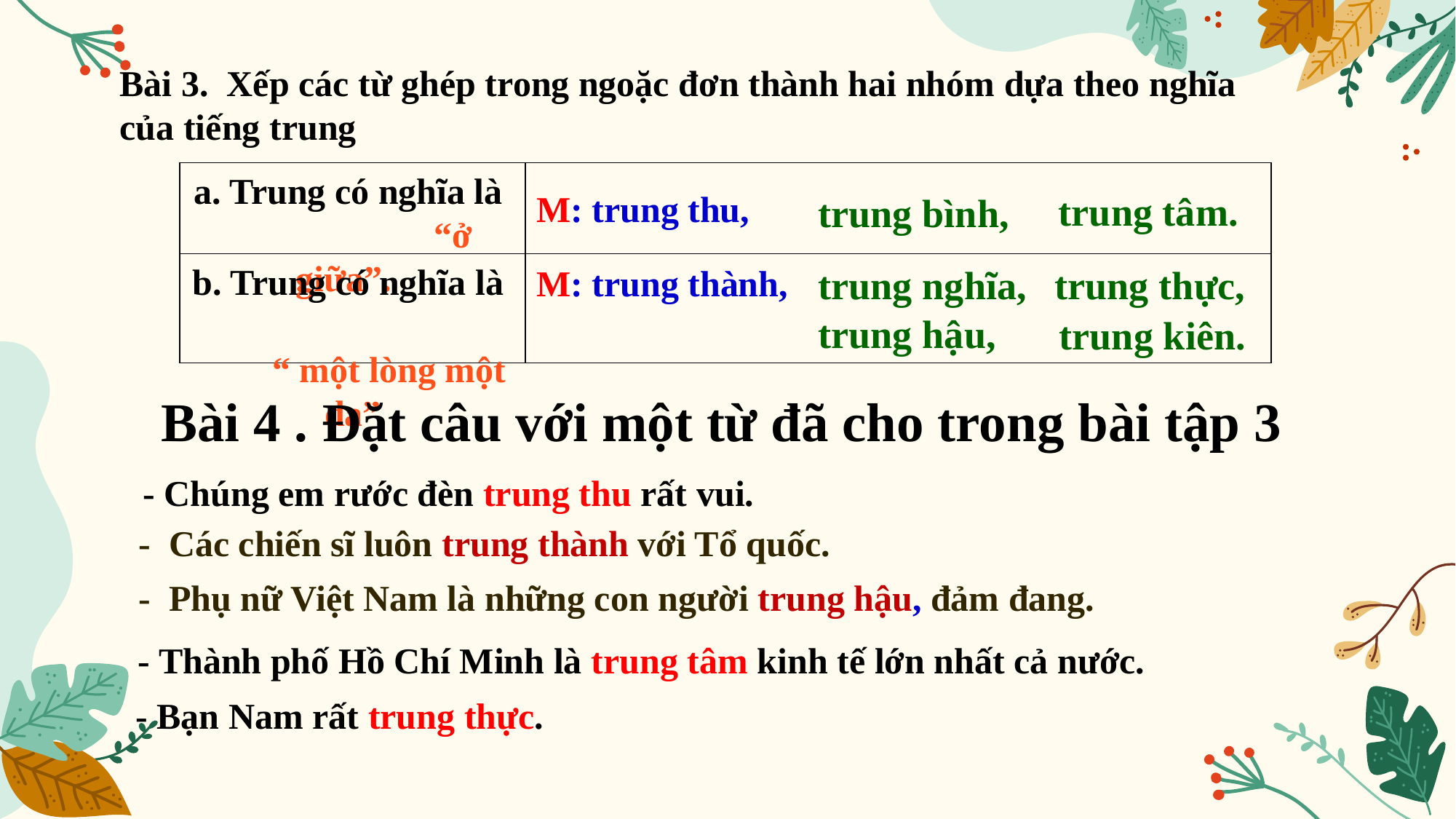

Bài 3.  Xếp các từ ghép trong ngoặc đơn thành hai nhóm dựa theo nghĩa của tiếng trung
|  |  |
| --- | --- |
|  |  |
a. Trung có nghĩa là                        “ở giữa”.
M: trung thu,
trung bình,
trung tâm.
b. Trung có nghĩa là                                              “ một lòng một dạ”
M: trung thành,
trung nghĩa,
trung thực,
trung hậu,
trung kiên.
    Bài 4 . Đặt câu với một từ đã cho trong bài tập 3
- Chúng em rước đèn trung thu rất vui.
-  Các chiến sĩ luôn trung thành với Tổ quốc.
-  Phụ nữ Việt Nam là những con người trung hậu, đảm đang.
- Thành phố Hồ Chí Minh là trung tâm kinh tế lớn nhất cả nước.
- Bạn Nam rất trung thực.